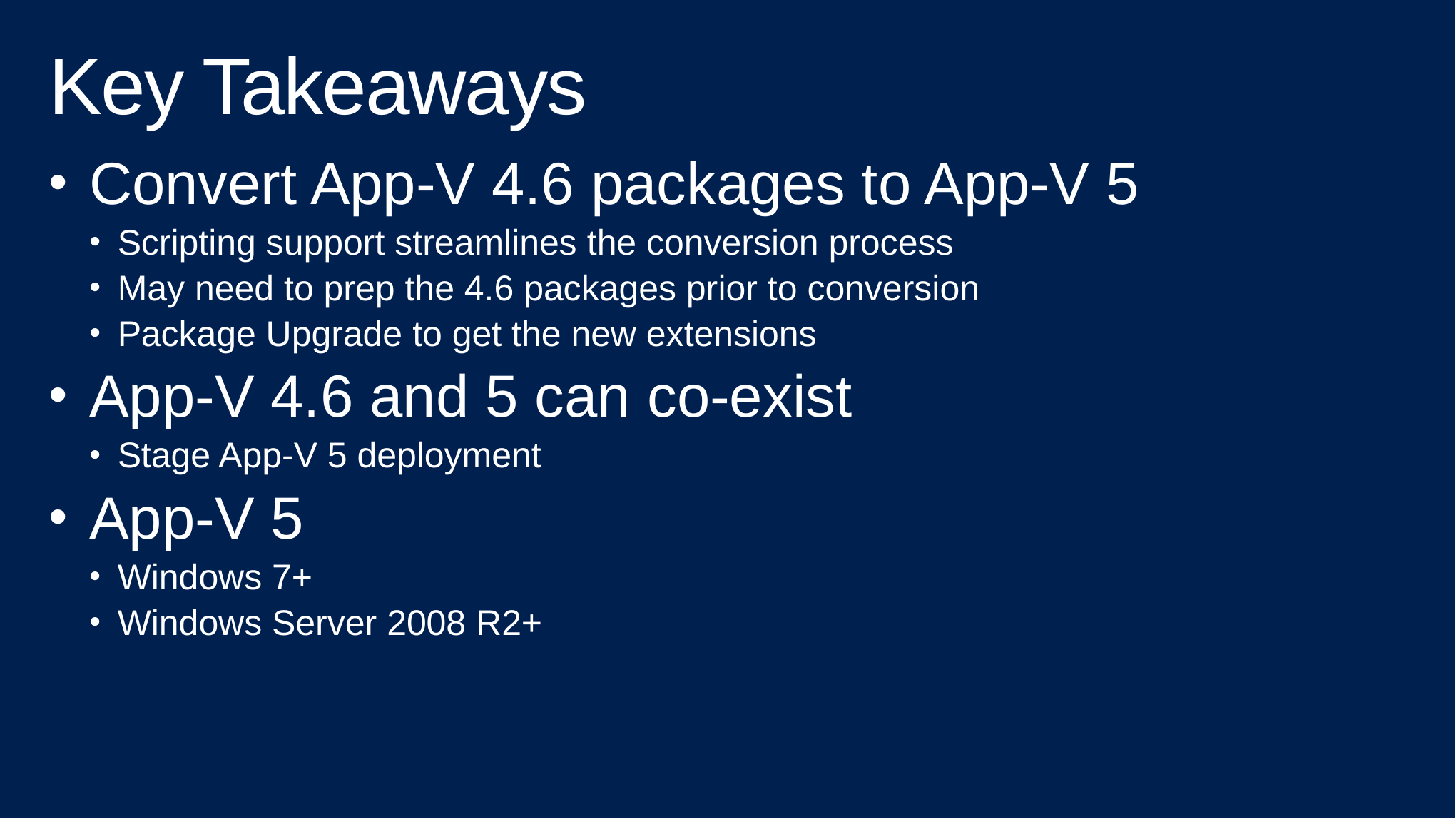

# Key Takeaways
Convert App-V 4.6 packages to App-V 5
Scripting support streamlines the conversion process
May need to prep the 4.6 packages prior to conversion
Package Upgrade to get the new extensions
App-V 4.6 and 5 can co-exist
Stage App-V 5 deployment
App-V 5
Windows 7+
Windows Server 2008 R2+